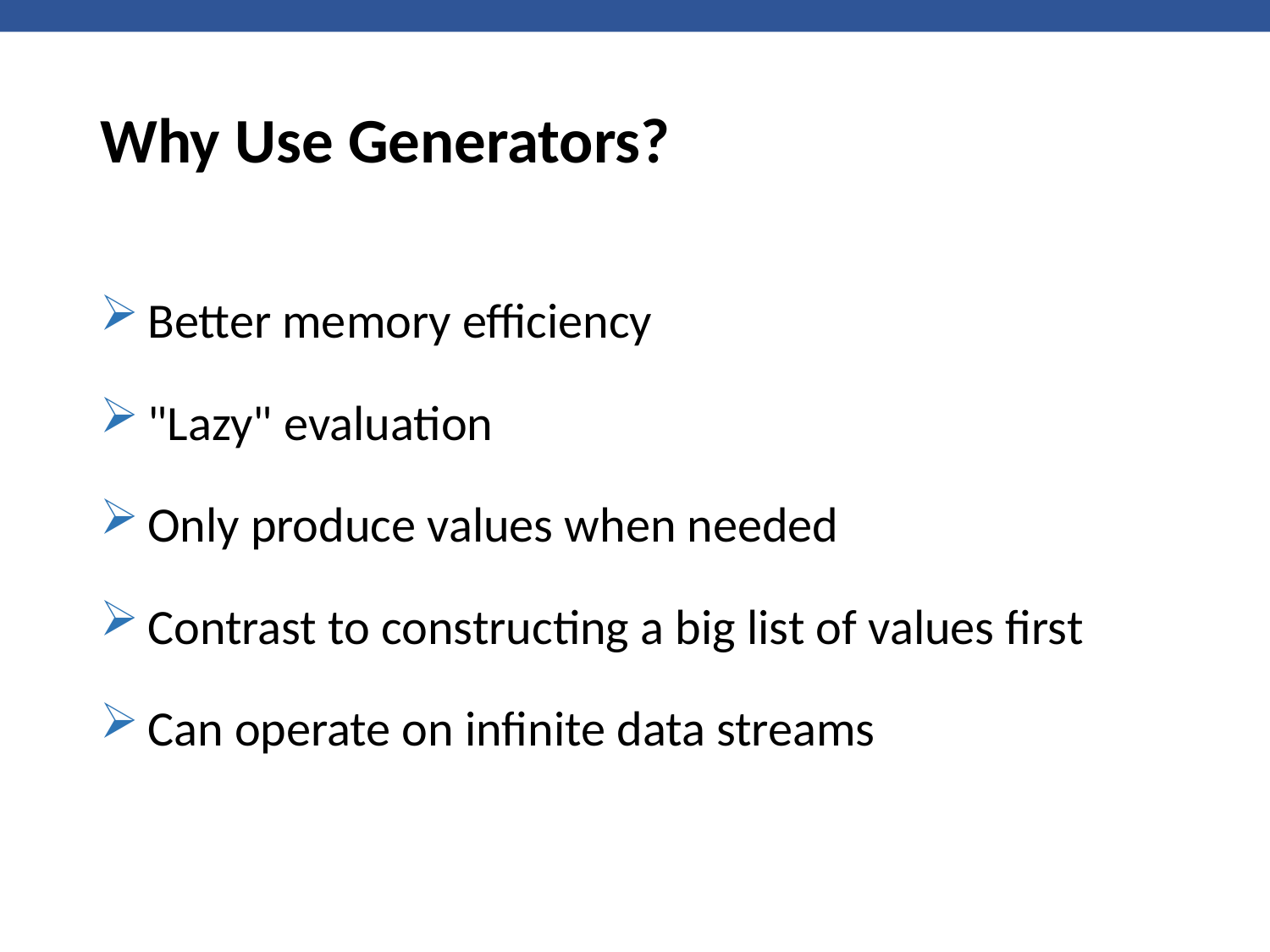

# Why Use Generators?
Better memory efficiency
"Lazy" evaluation
Only produce values when needed
Contrast to constructing a big list of values first
Can operate on infinite data streams